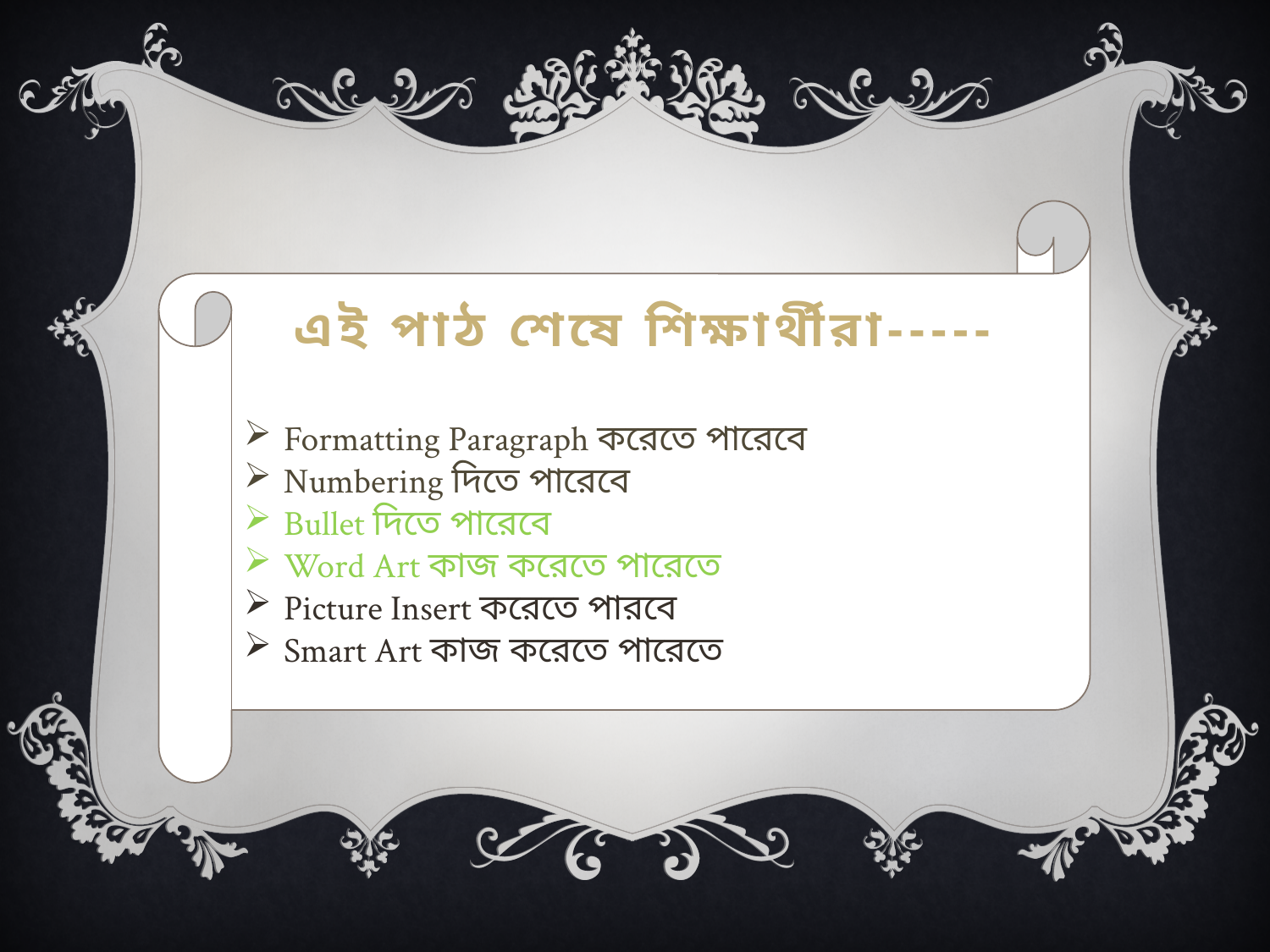

এই পাঠ শেষে শিক্ষার্থীরা-----

Formatting Paragraph করেতে পারেবে
Numbering দিতে পারেবে
Bullet দিতে পারেবে
Word Art কাজ করেতে পারেতে
Picture Insert করেতে পারবে
Smart Art কাজ করেতে পারেতে